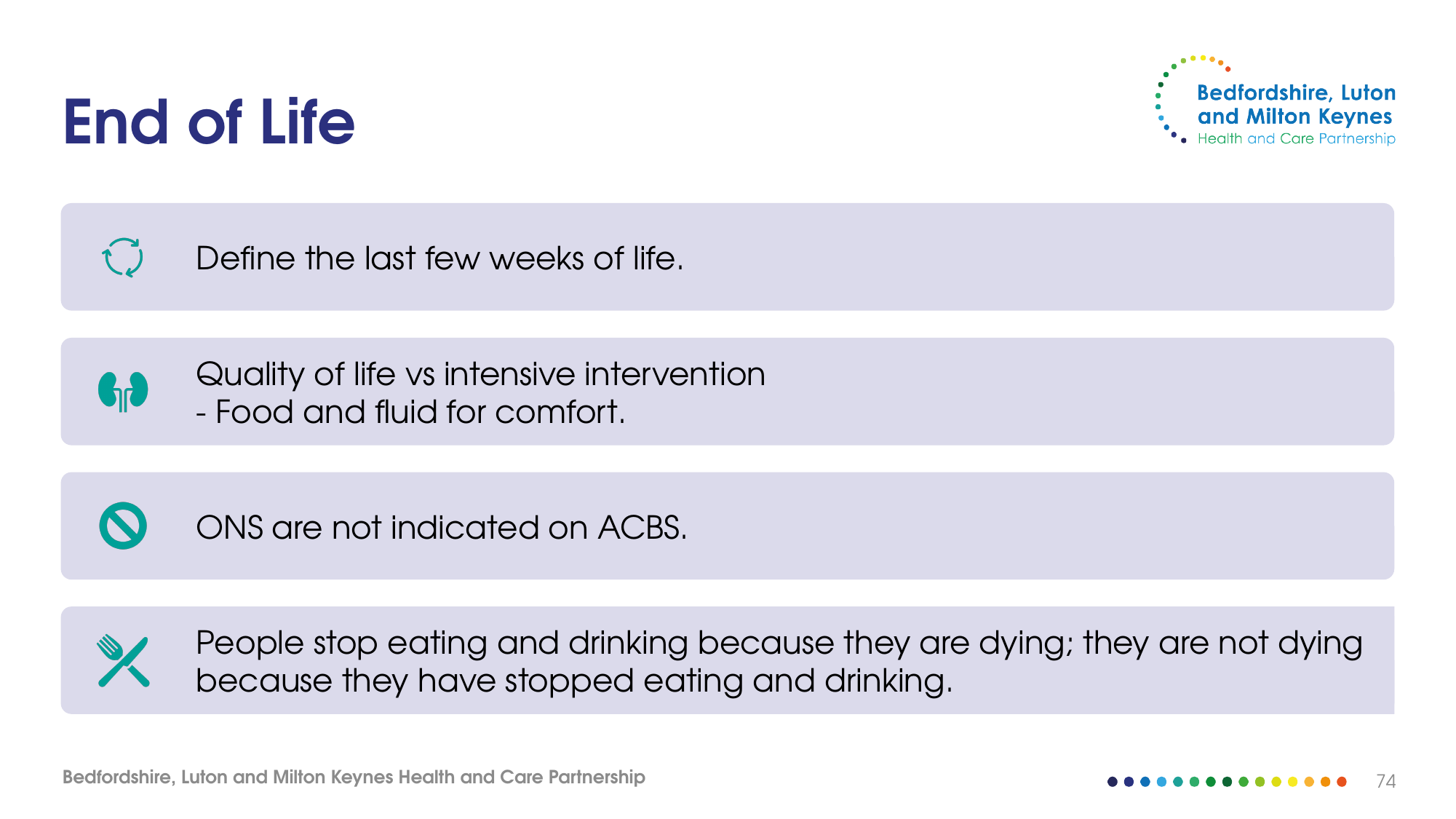

# End of Life
Define the last few weeks of life.
Quality of life vs intensive intervention - Food and fluid for comfort.

ONS are not indicated on ACBS.
People stop eating and drinking because they are dying; they are not dying because they have stopped eating and drinking.
Bedfordshire, Luton and Milton Keynes Health and Care Partnership
74